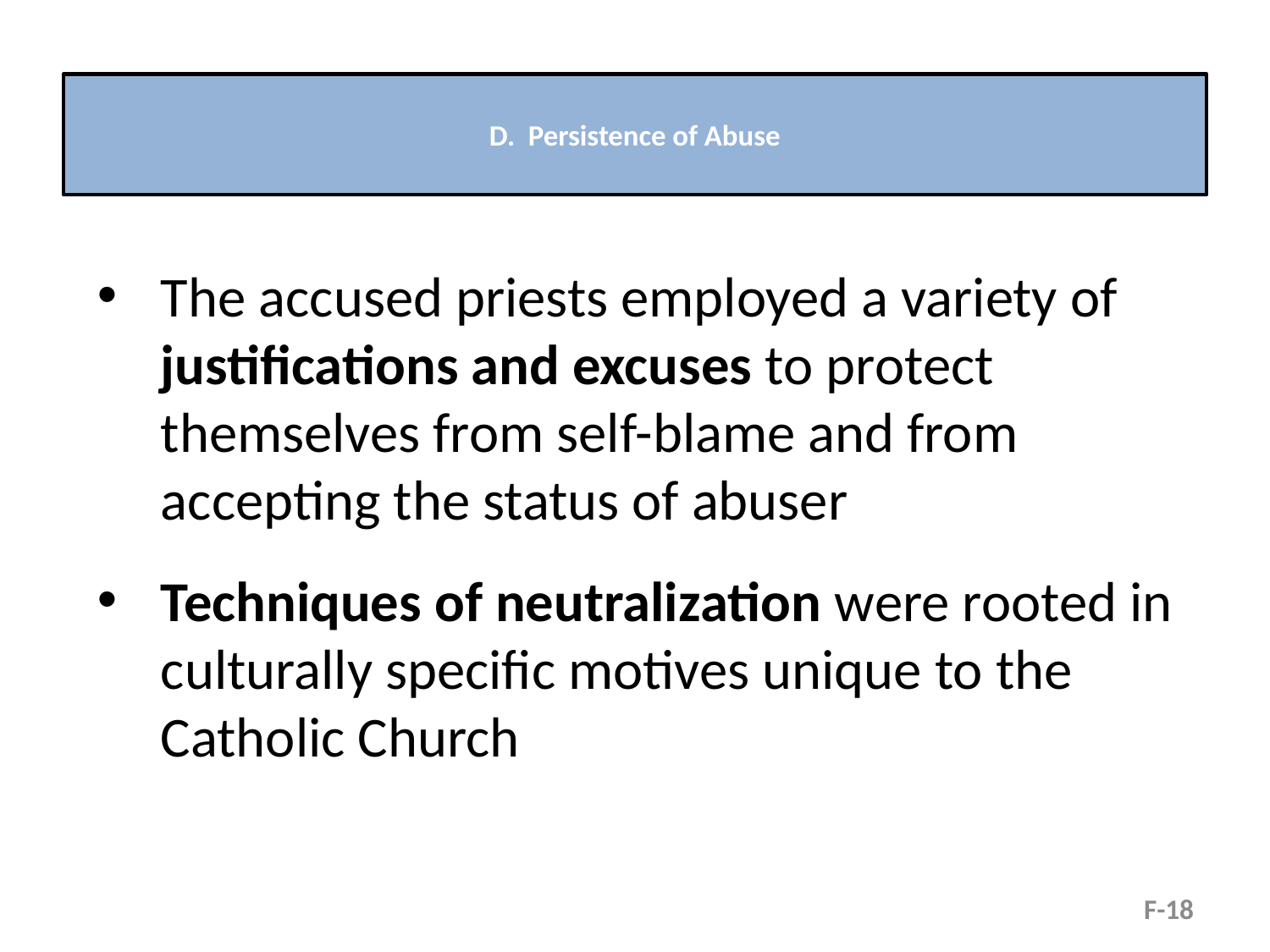

# D.  Persistence of Abuse
The accused priests employed a variety of justifications and excuses to protect themselves from self-blame and from accepting the status of abuser

Techniques of neutralization were rooted in culturally specific motives unique to the Catholic Church
F-18